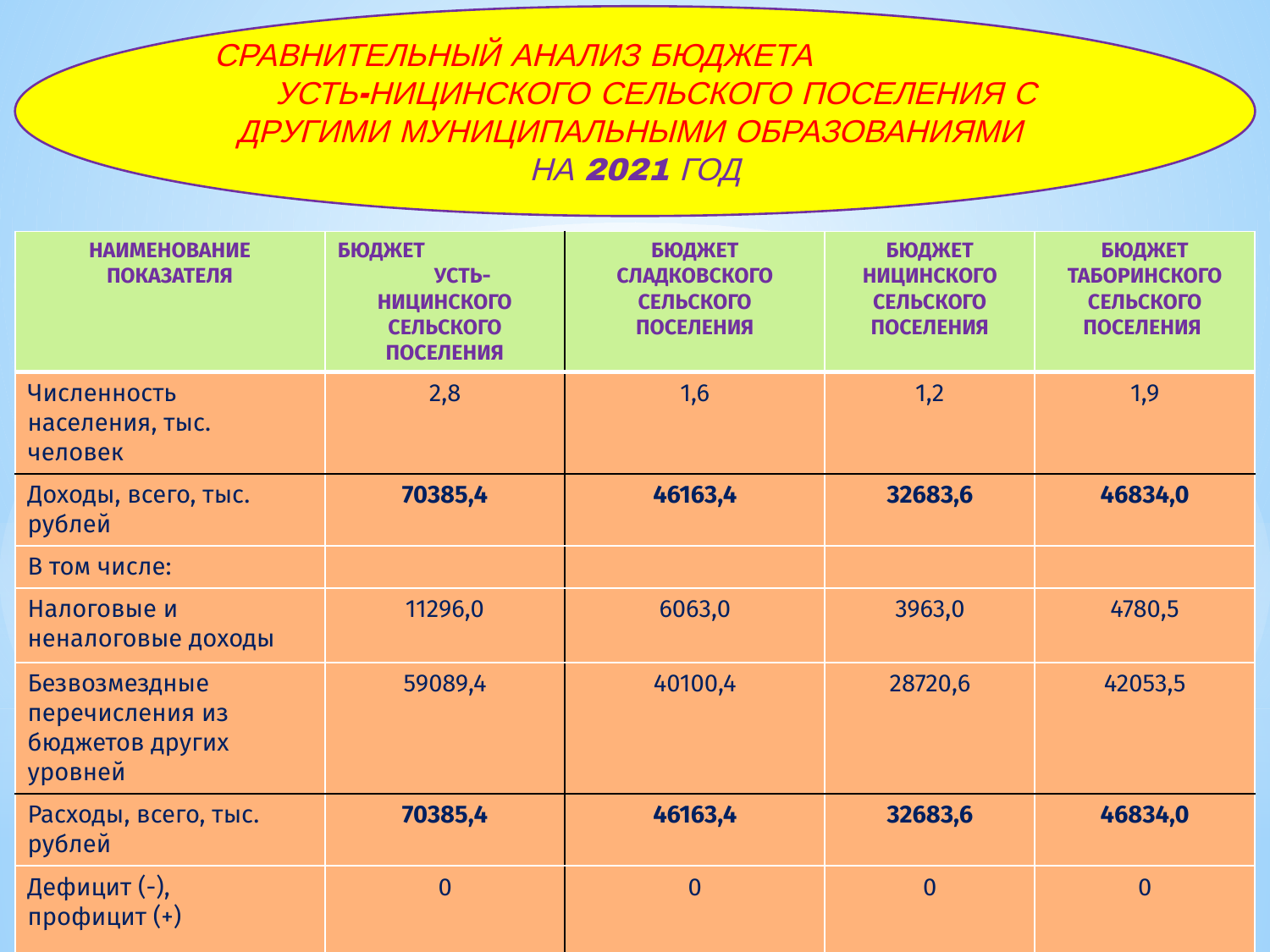

СРАВНИТЕЛЬНЫЙ АНАЛИЗ БЮДЖЕТА                            УСТЬ-НИЦИНСКОГО СЕЛЬСКОГО ПОСЕЛЕНИЯ С ДРУГИМИ МУНИЦИПАЛЬНЫМИ ОБРАЗОВАНИЯМИ
НА 2021 ГОД
#
| НАИМЕНОВАНИЕ ПОКАЗАТЕЛЯ | БЮДЖЕТ УСТЬ-НИЦИНСКОГО СЕЛЬСКОГО ПОСЕЛЕНИЯ | БЮДЖЕТ СЛАДКОВСКОГО СЕЛЬСКОГО ПОСЕЛЕНИЯ | БЮДЖЕТ НИЦИНСКОГО СЕЛЬСКОГО ПОСЕЛЕНИЯ | БЮДЖЕТ ТАБОРИНСКОГО СЕЛЬСКОГО ПОСЕЛЕНИЯ |
| --- | --- | --- | --- | --- |
| Численность населения, тыс. человек | 2,8 | 1,6 | 1,2 | 1,9 |
| Доходы, всего, тыс. рублей | 70385,4 | 46163,4 | 32683,6 | 46834,0 |
| В том числе: |  |  |  |  |
| Налоговые и неналоговые доходы | 11296,0 | 6063,0 | 3963,0 | 4780,5 |
| Безвозмездные перечисления из бюджетов других уровней | 59089,4 | 40100,4 | 28720,6 | 42053,5 |
| Расходы, всего, тыс. рублей | 70385,4 | 46163,4 | 32683,6 | 46834,0 |
| Дефицит (-), профицит (+) | 0 | 0 | 0 | 0 |